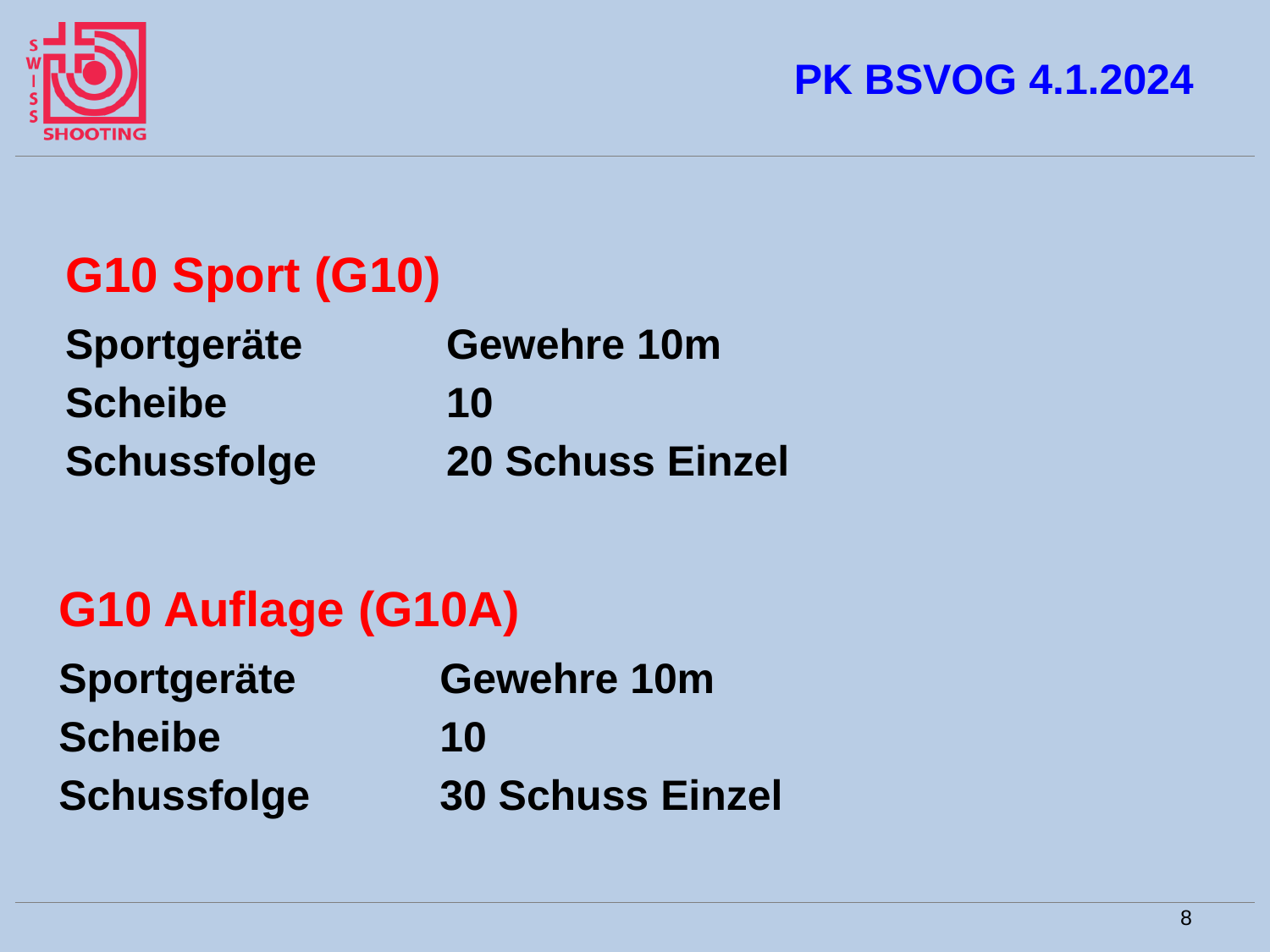

# PK BSVOG 4.1.2024

G10 Sport (G10)
Sportgeräte		Gewehre 10m
Scheibe			10
Schussfolge		20 Schuss Einzel
G10 Auflage (G10A)
Sportgeräte		Gewehre 10m
Scheibe			10
Schussfolge		30 Schuss Einzel